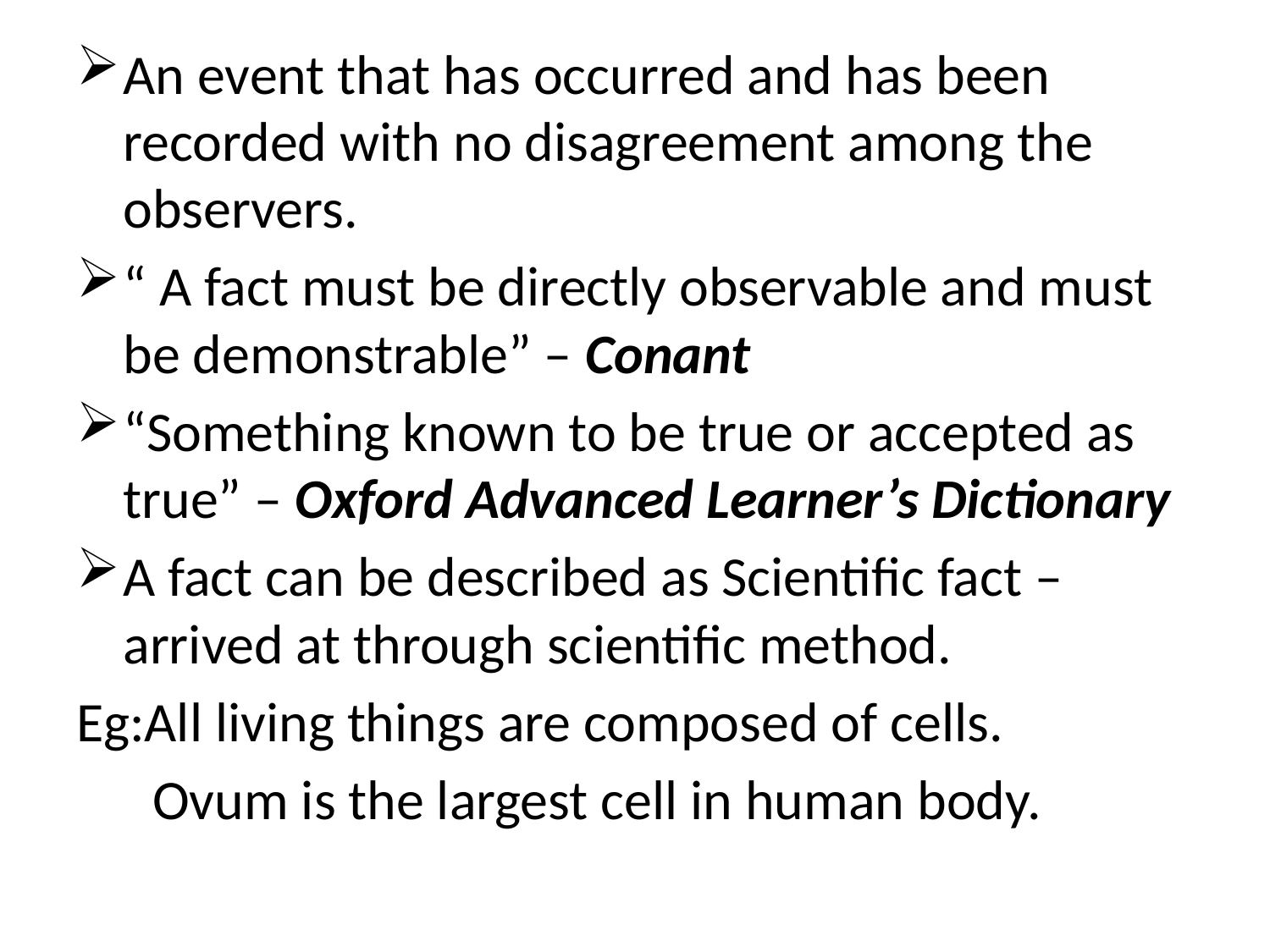

An event that has occurred and has been recorded with no disagreement among the observers.
“ A fact must be directly observable and must be demonstrable” – Conant
“Something known to be true or accepted as true” – Oxford Advanced Learner’s Dictionary
A fact can be described as Scientific fact – arrived at through scientific method.
Eg:All living things are composed of cells.
      Ovum is the largest cell in human body.